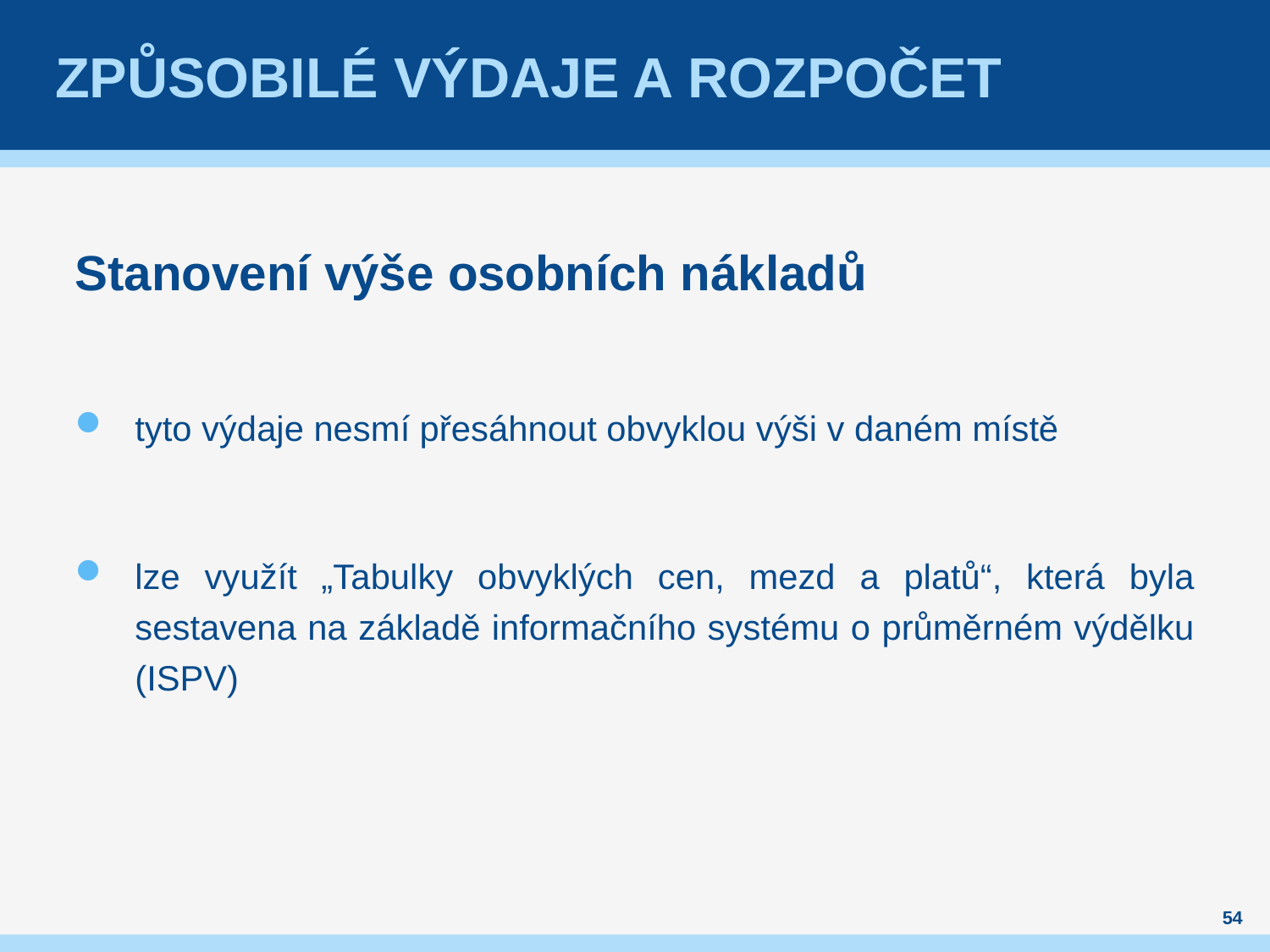

# Způsobilé výdaje a rozpočet
Stanovení výše osobních nákladů

tyto výdaje nesmí přesáhnout obvyklou výši v daném místě

lze využít „Tabulky obvyklých cen, mezd a platů“, která byla sestavena na základě informačního systému o průměrném výdělku (ISPV)
54